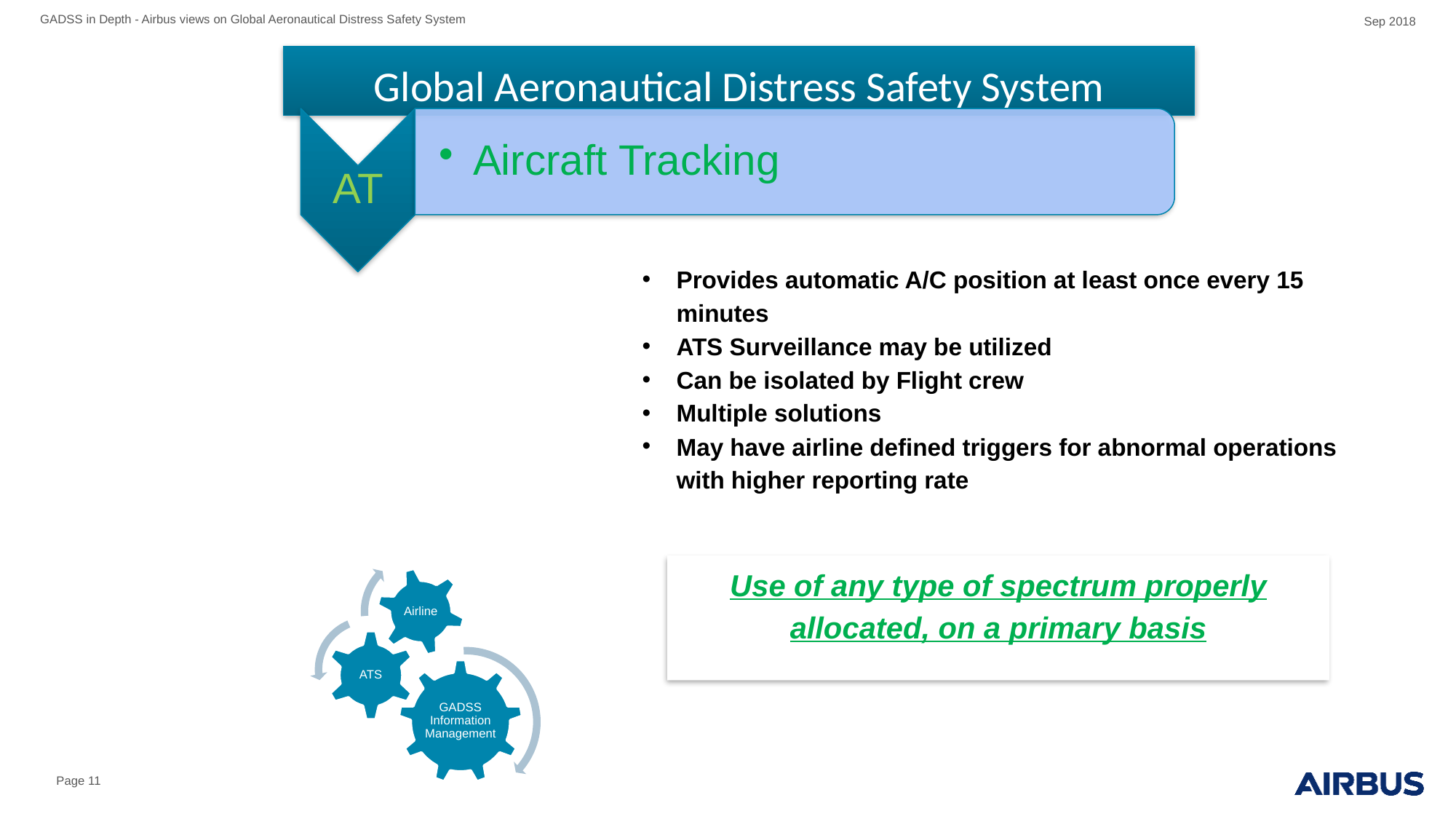

GADSS in Depth - Airbus views on Global Aeronautical Distress Safety System
Sep 2018
Global Aeronautical Distress Safety System
AT
Aircraft Tracking
Provides automatic A/C position at least once every 15 minutes
ATS Surveillance may be utilized
Can be isolated by Flight crew
Multiple solutions
May have airline defined triggers for abnormal operations with higher reporting rate
Use of any type of spectrum properly allocated, on a primary basis
GADSS Information Management
ATS
Airline
Page 11